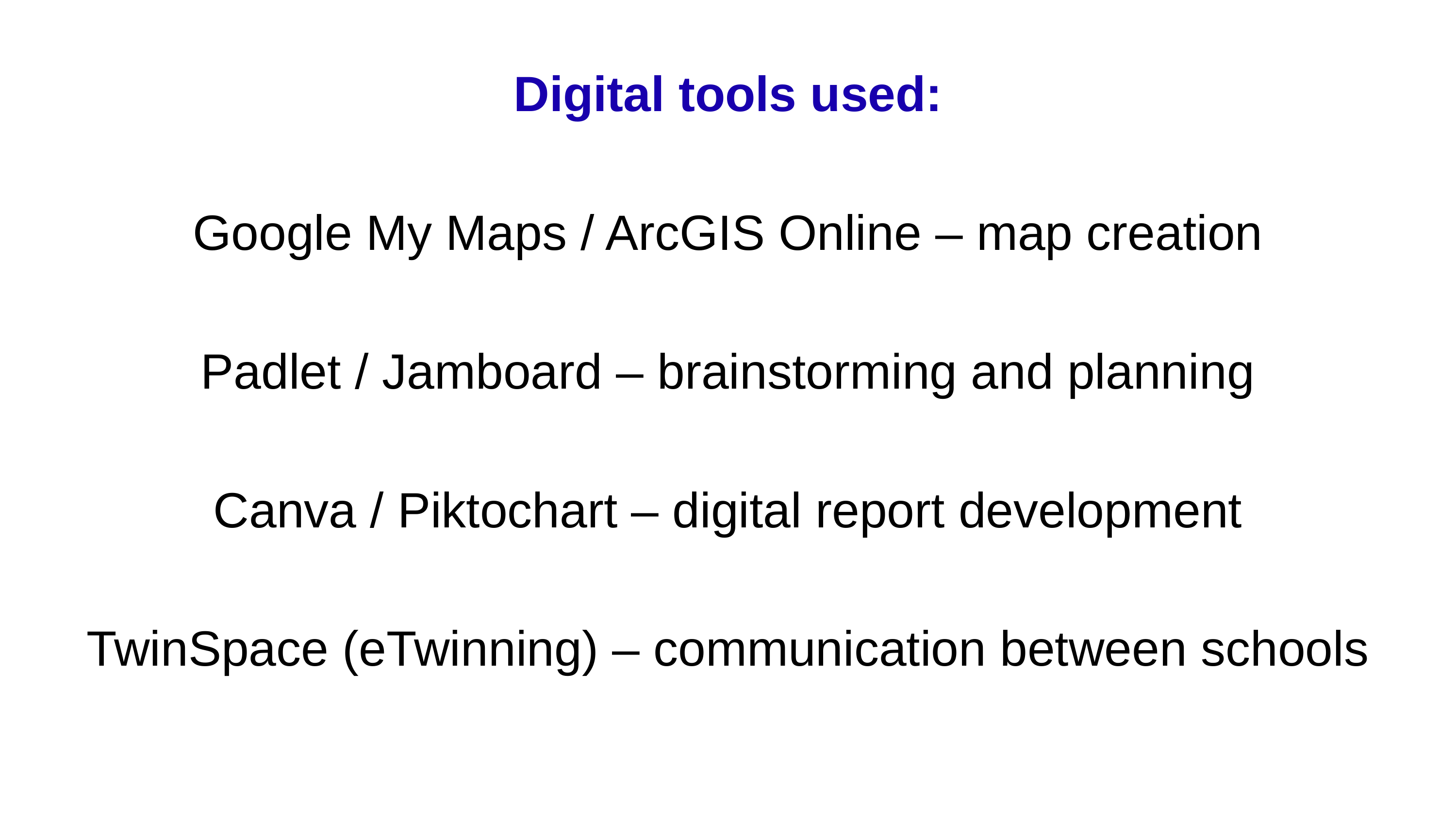

Digital tools used:

Google My Maps / ArcGIS Online – map creation

Padlet / Jamboard – brainstorming and planning

Canva / Piktochart – digital report development

TwinSpace (eTwinning) – communication between schools